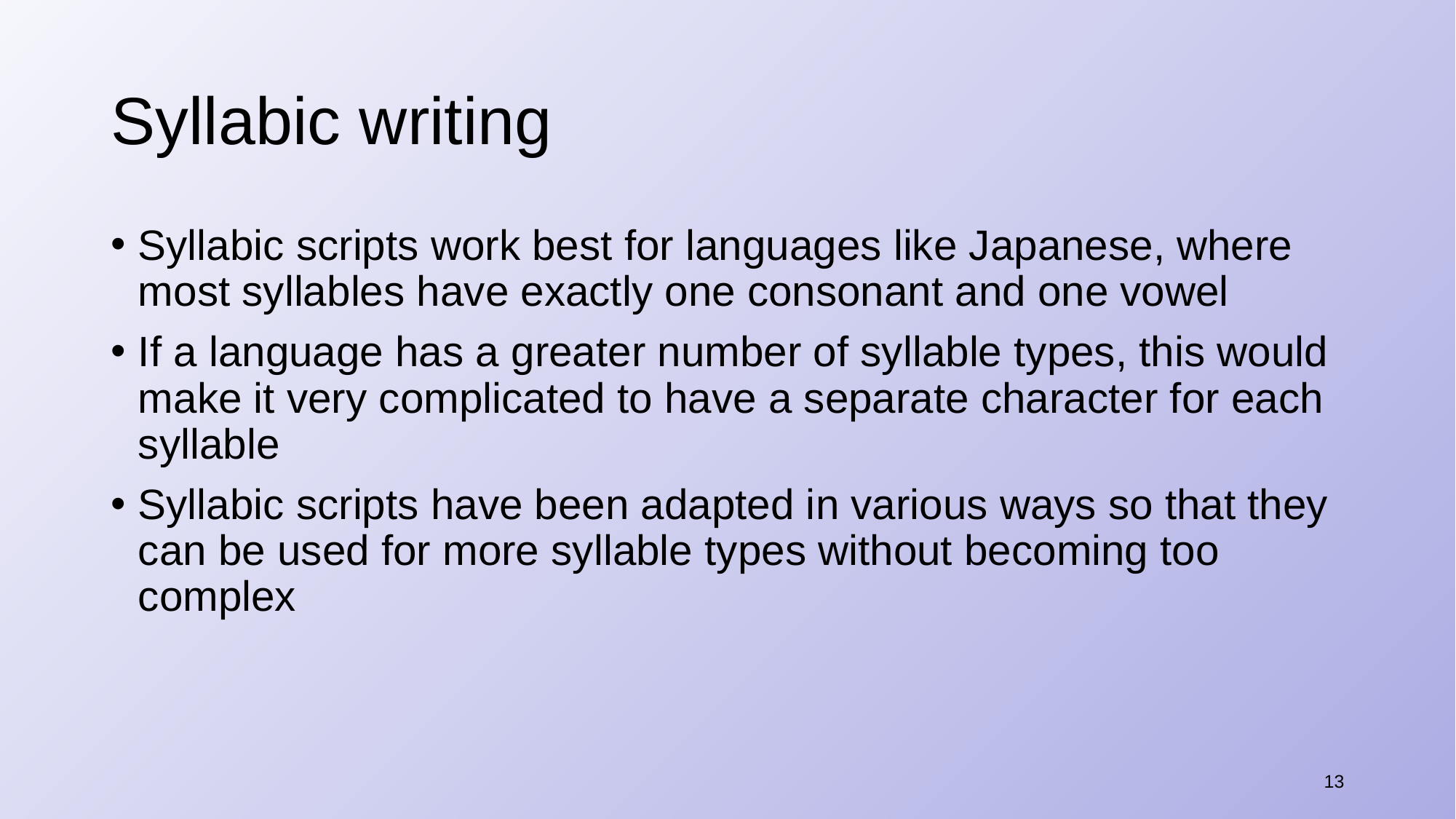

# Syllabic writing
Syllabic scripts work best for languages like Japanese, where most syllables have exactly one consonant and one vowel
If a language has a greater number of syllable types, this would make it very complicated to have a separate character for each syllable
Syllabic scripts have been adapted in various ways so that they can be used for more syllable types without becoming too complex

13